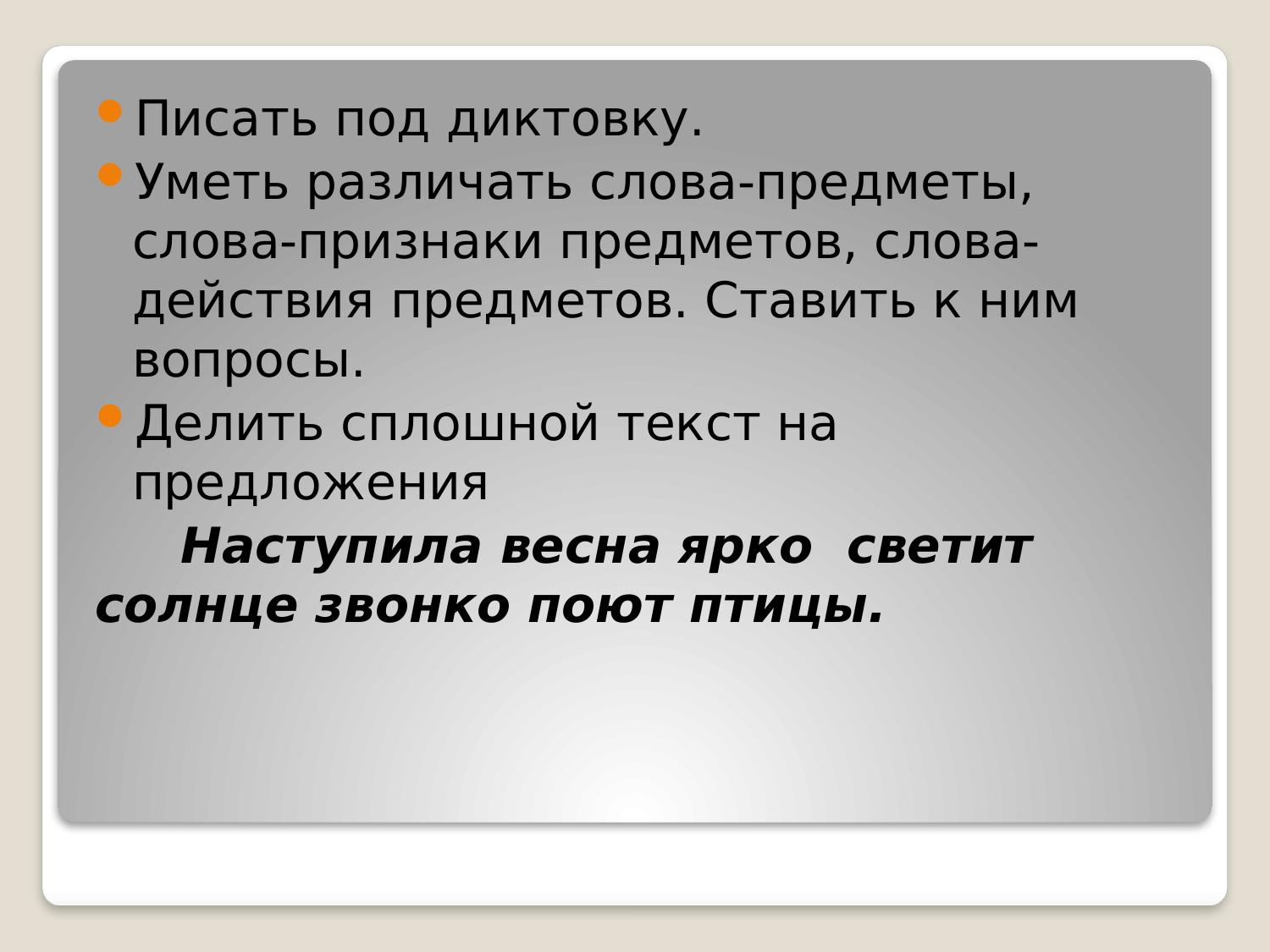

Писать под диктовку.
Уметь различать слова-предметы, слова-признаки предметов, слова-действия предметов. Ставить к ним вопросы.
Делить сплошной текст на предложения
     Наступила весна ярко  светит солнце звонко поют птицы.

#